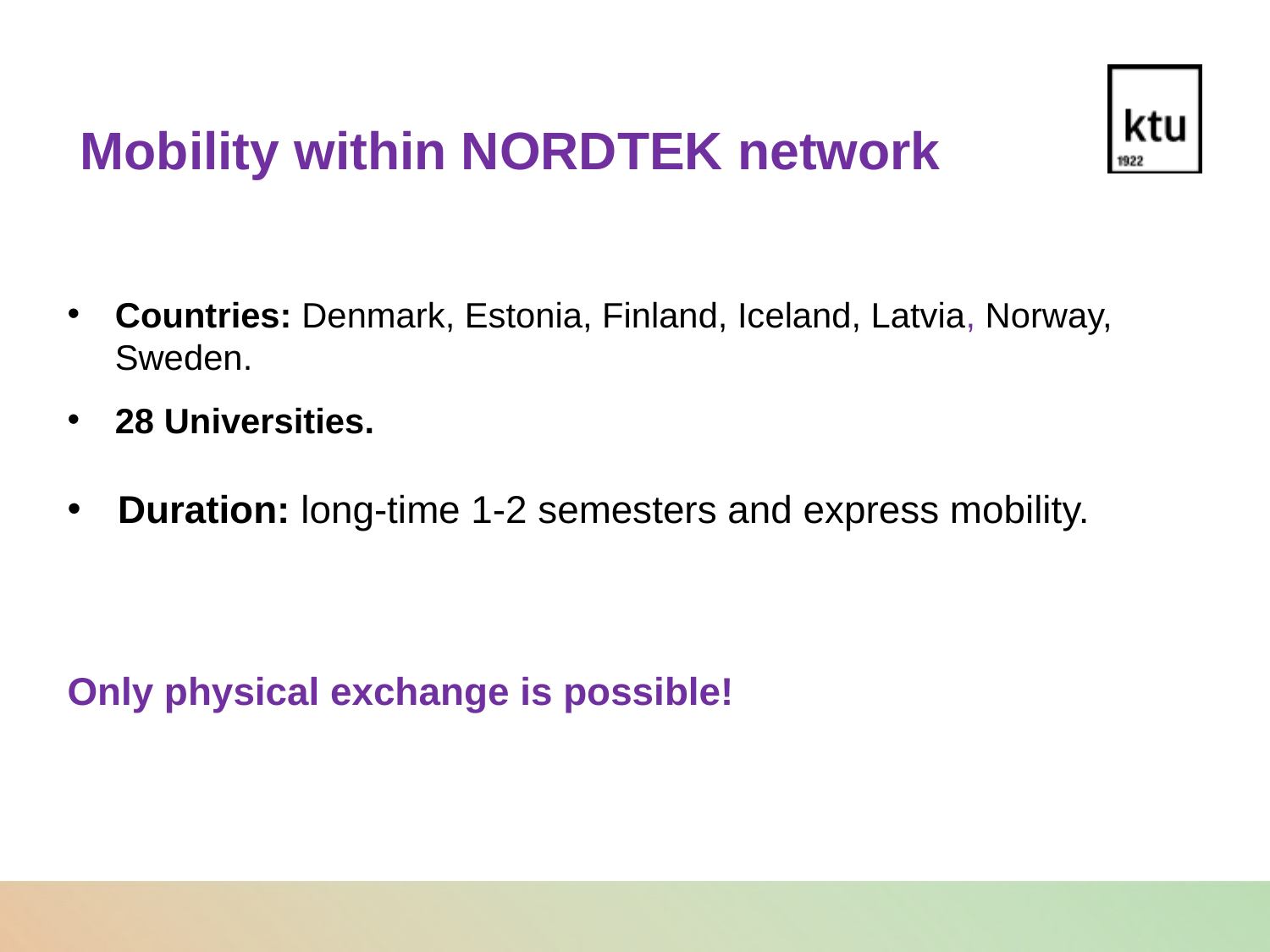

Mobility within NORDTEK network

Countries: Denmark, Estonia, Finland, Iceland, Latvia, Norway, Sweden.
28 Universities.
 Duration: long-time 1-2 semesters and express mobility.

Only physical exchange is possible!